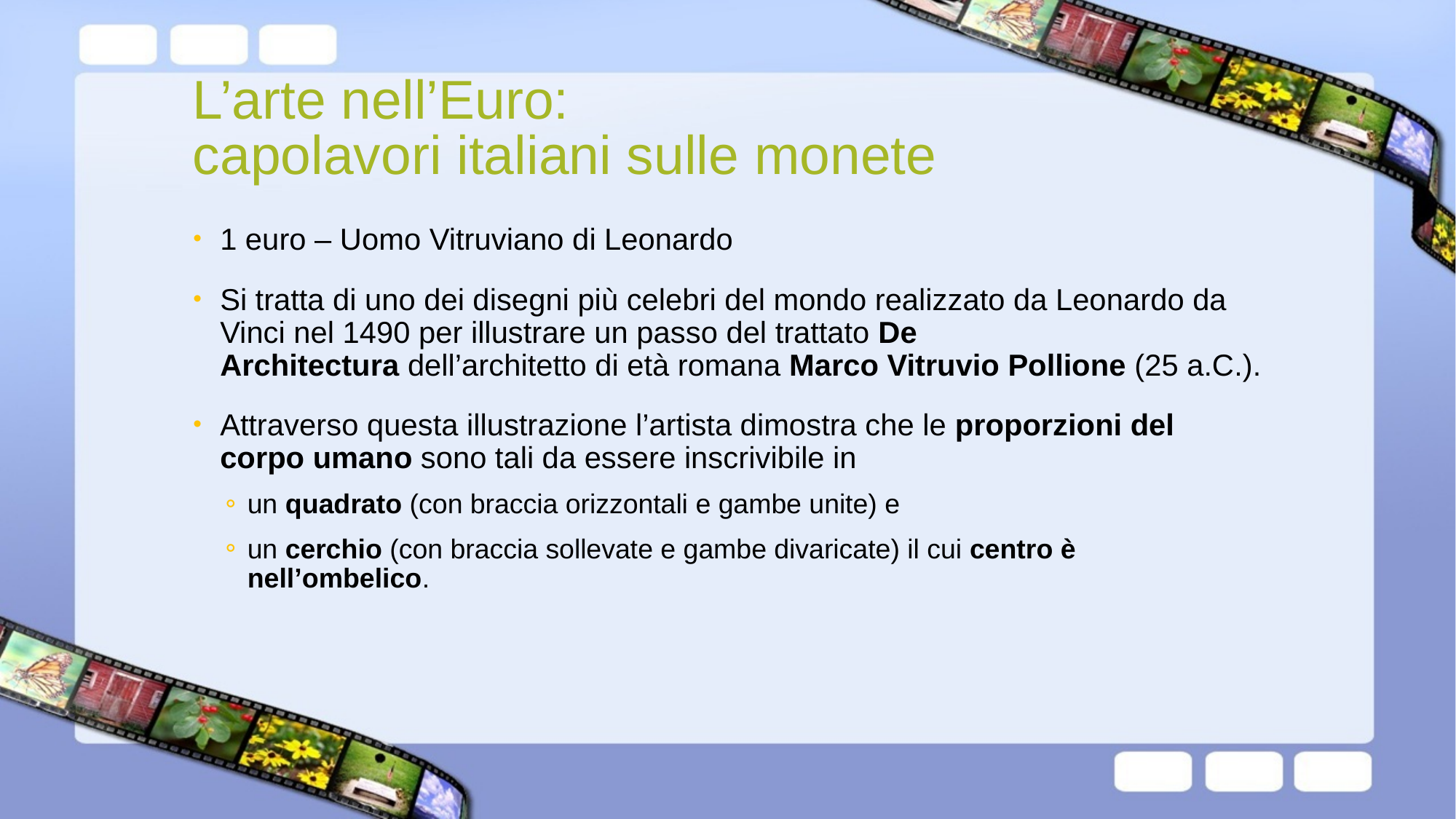

# L’arte nell’Euro: capolavori italiani sulle monete
1 euro – Uomo Vitruviano di Leonardo
Si tratta di uno dei disegni più celebri del mondo realizzato da Leonardo da Vinci nel 1490 per illustrare un passo del trattato De Architectura dell’architetto di età romana Marco Vitruvio Pollione (25 a.C.).
Attraverso questa illustrazione l’artista dimostra che le proporzioni del corpo umano sono tali da essere inscrivibile in
un quadrato (con braccia orizzontali e gambe unite) e
un cerchio (con braccia sollevate e gambe divaricate) il cui centro è nell’ombelico.